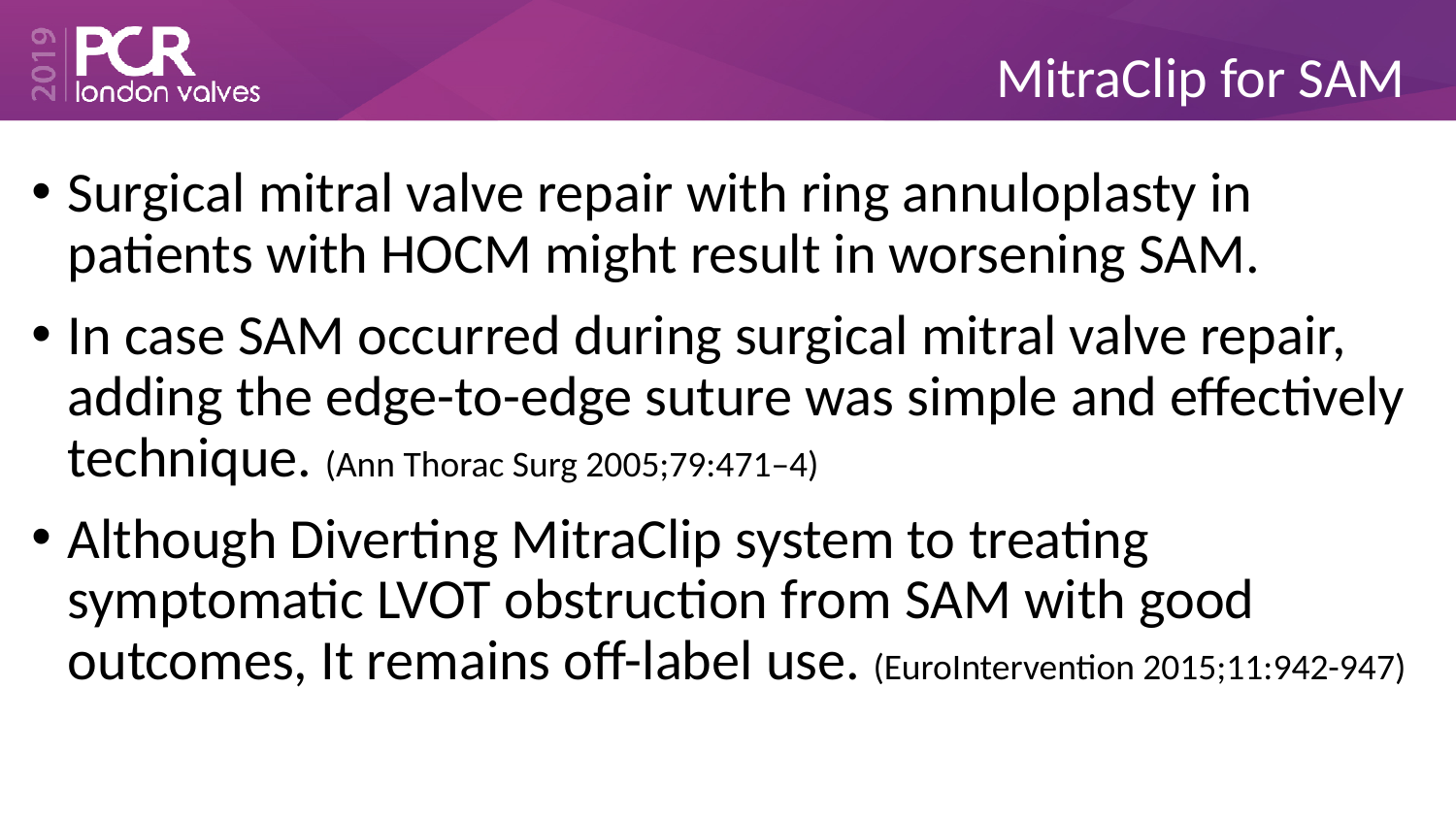

# MitraClip for SAM
Surgical mitral valve repair with ring annuloplasty in patients with HOCM might result in worsening SAM.
In case SAM occurred during surgical mitral valve repair, adding the edge-to-edge suture was simple and effectively technique. (Ann Thorac Surg 2005;79:471–4)
Although Diverting MitraClip system to treating symptomatic LVOT obstruction from SAM with good outcomes, It remains off-label use. (EuroIntervention 2015;11:942-947)